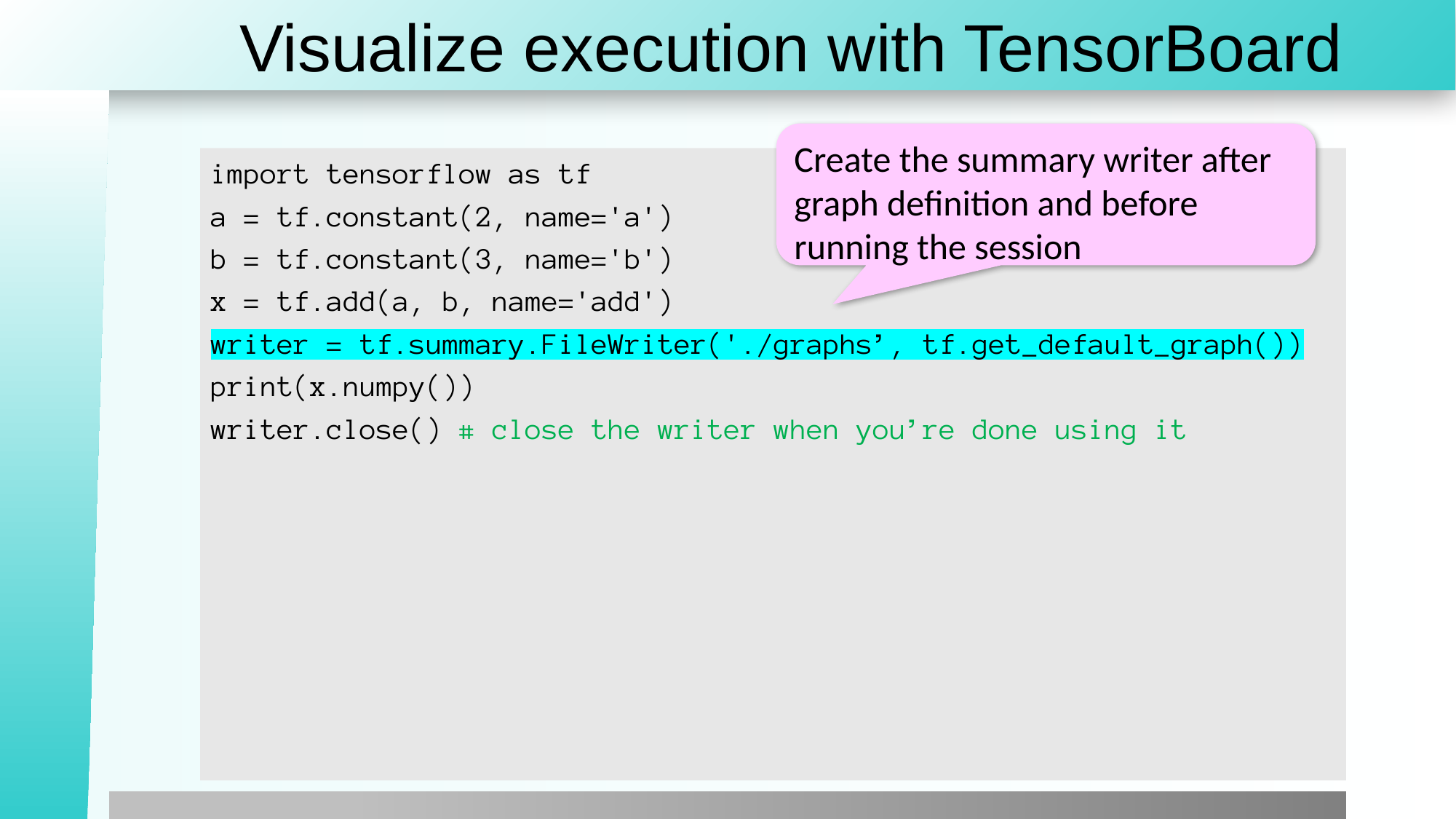

# Visualize execution with TensorBoard
Create the summary writer after graph definition and before running the session
import tensorflow as tf
a = tf.constant(2, name='a')
b = tf.constant(3, name='b')
x = tf.add(a, b, name='add')
writer = tf.summary.FileWriter('./graphs’, tf.get_default_graph())
print(x.numpy())
writer.close() # close the writer when you’re done using it